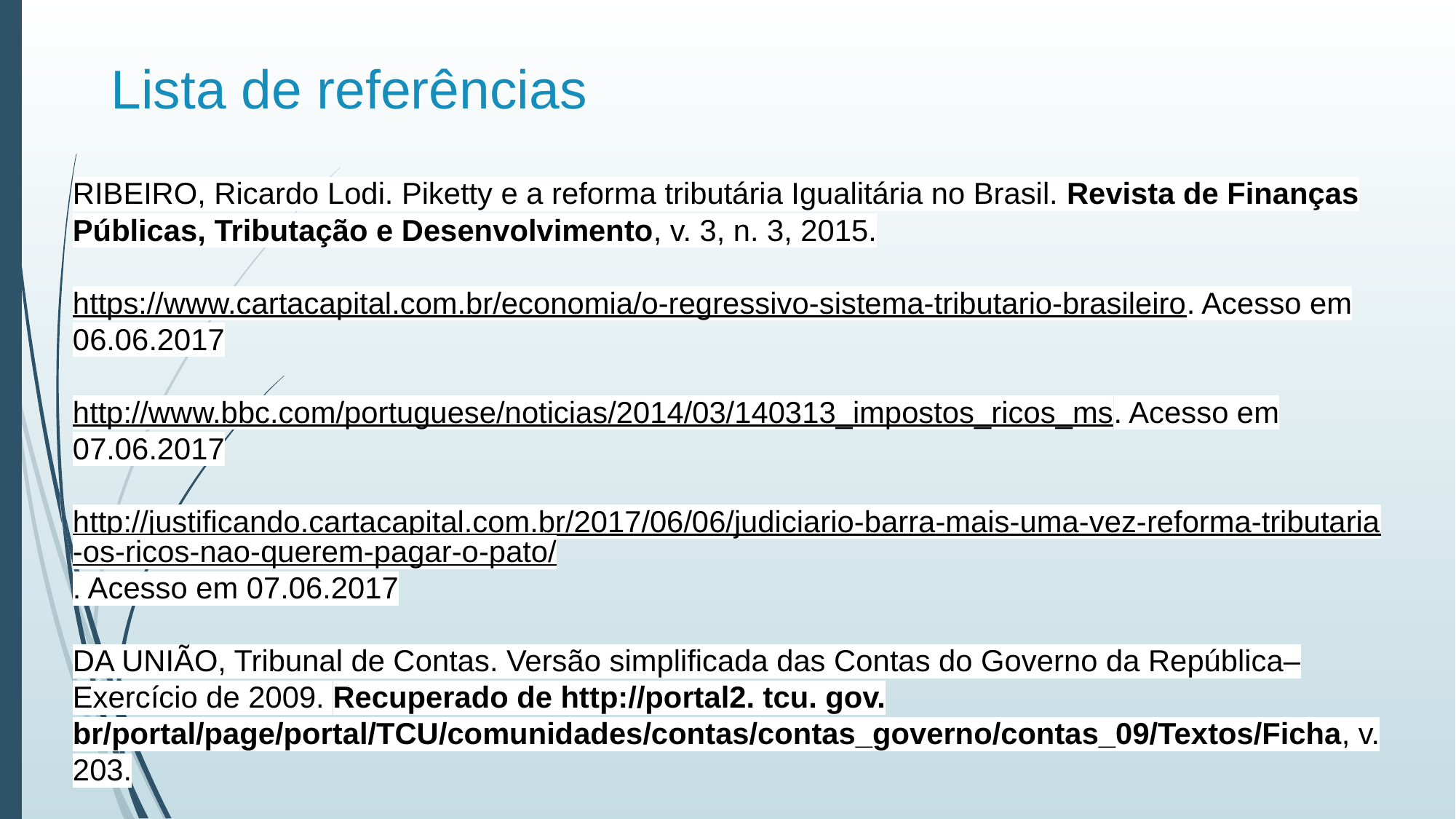

# Lista de referências
RIBEIRO, Ricardo Lodi. Piketty e a reforma tributária Igualitária no Brasil. Revista de Finanças Públicas, Tributação e Desenvolvimento, v. 3, n. 3, 2015.

https://www.cartacapital.com.br/economia/o-regressivo-sistema-tributario-brasileiro. Acesso em 06.06.2017

http://www.bbc.com/portuguese/noticias/2014/03/140313_impostos_ricos_ms. Acesso em 07.06.2017

http://justificando.cartacapital.com.br/2017/06/06/judiciario-barra-mais-uma-vez-reforma-tributaria-os-ricos-nao-querem-pagar-o-pato/. Acesso em 07.06.2017

DA UNIÃO, Tribunal de Contas. Versão simplificada das Contas do Governo da República–Exercício de 2009. Recuperado de http://portal2. tcu. gov. br/portal/page/portal/TCU/comunidades/contas/contas_governo/contas_09/Textos/Ficha, v. 203.